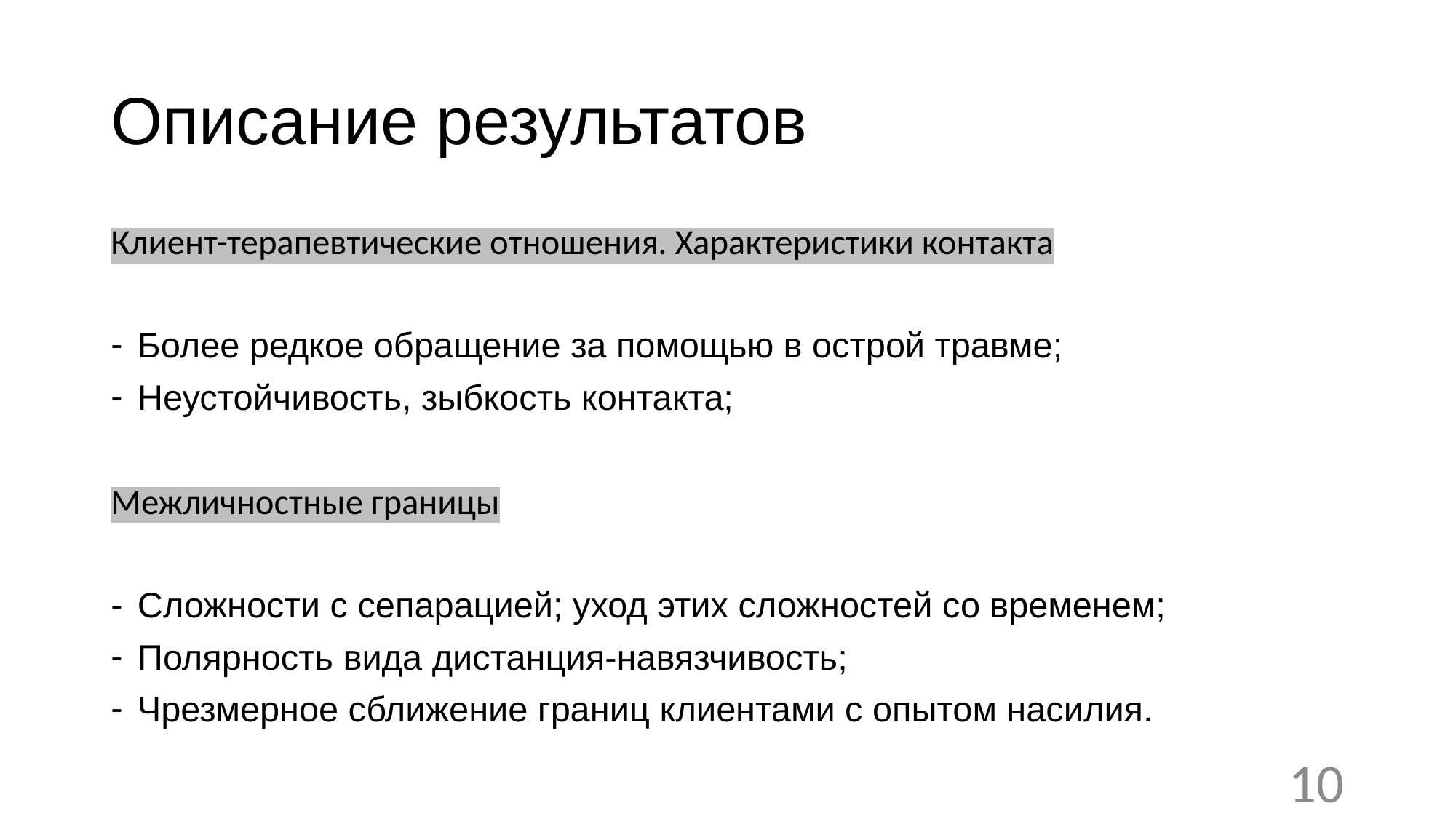

# Описание результатов
Клиент-терапевтические отношения. Характеристики контакта

Более редкое обращение за помощью в острой травме;
Неустойчивость, зыбкость контакта;

Межличностные границы

Сложности с сепарацией; уход этих сложностей со временем;
Полярность вида дистанция-навязчивость;
Чрезмерное сближение границ клиентами с опытом насилия.

10